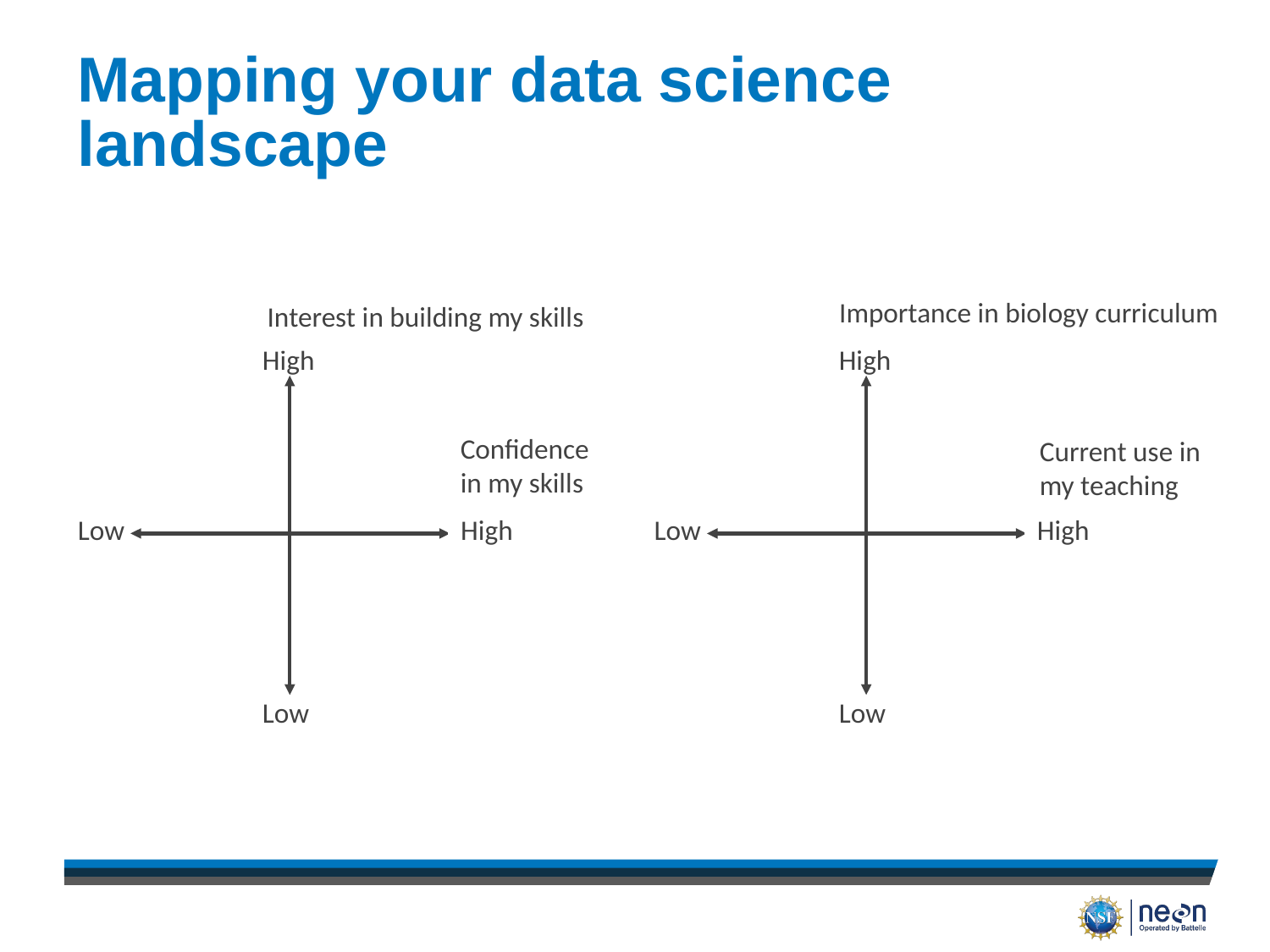

# Mapping your data science landscape
Importance in biology curriculum
Interest in building my skills
High
Low
High
Low
High
Low
High
Low
Confidence in my skills
Current use in my teaching